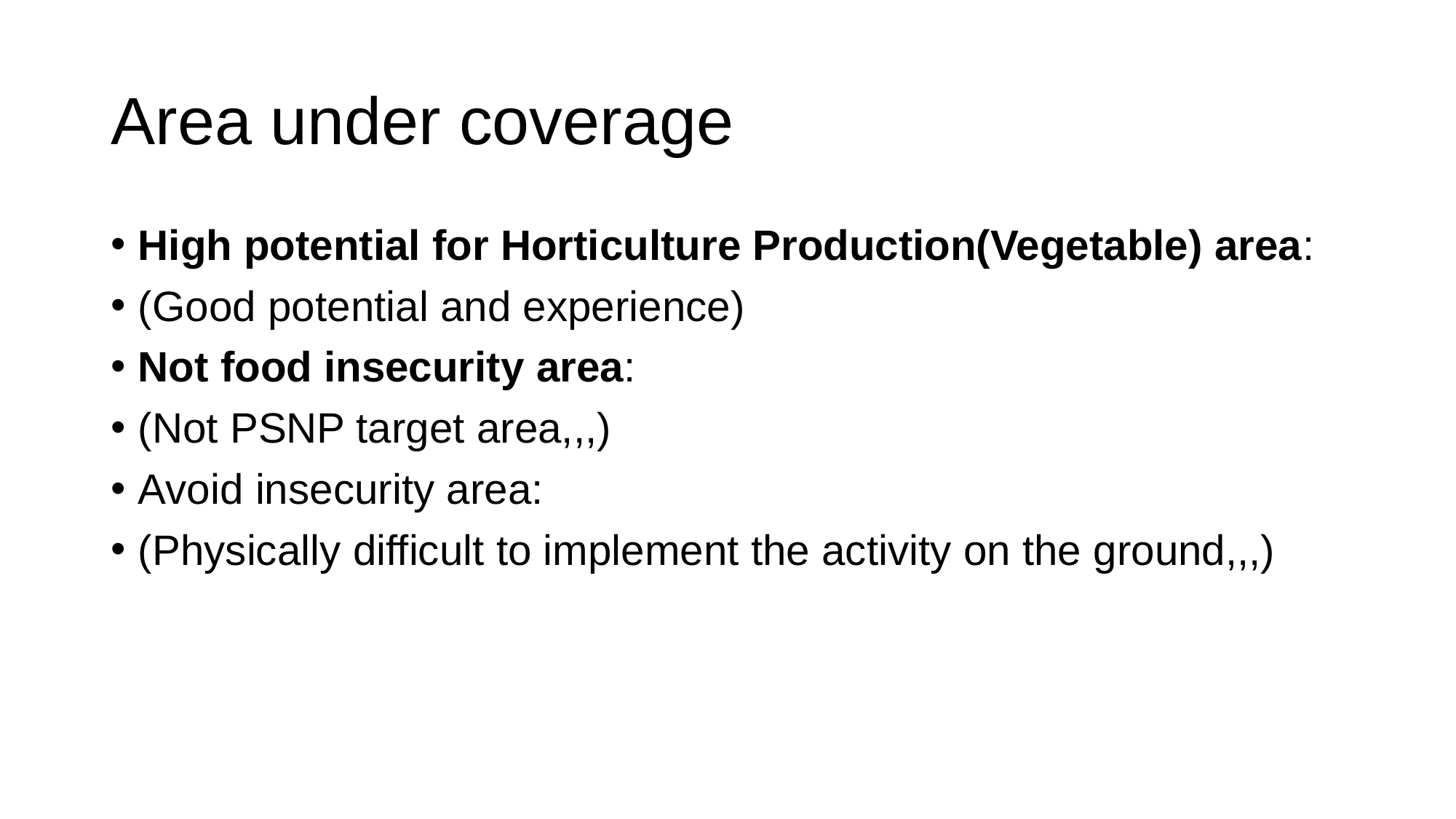

# Area under coverage
High potential for Horticulture Production(Vegetable) area:
(Good potential and experience)
Not food insecurity area:
(Not PSNP target area,,,)
Avoid insecurity area:
(Physically difficult to implement the activity on the ground,,,)